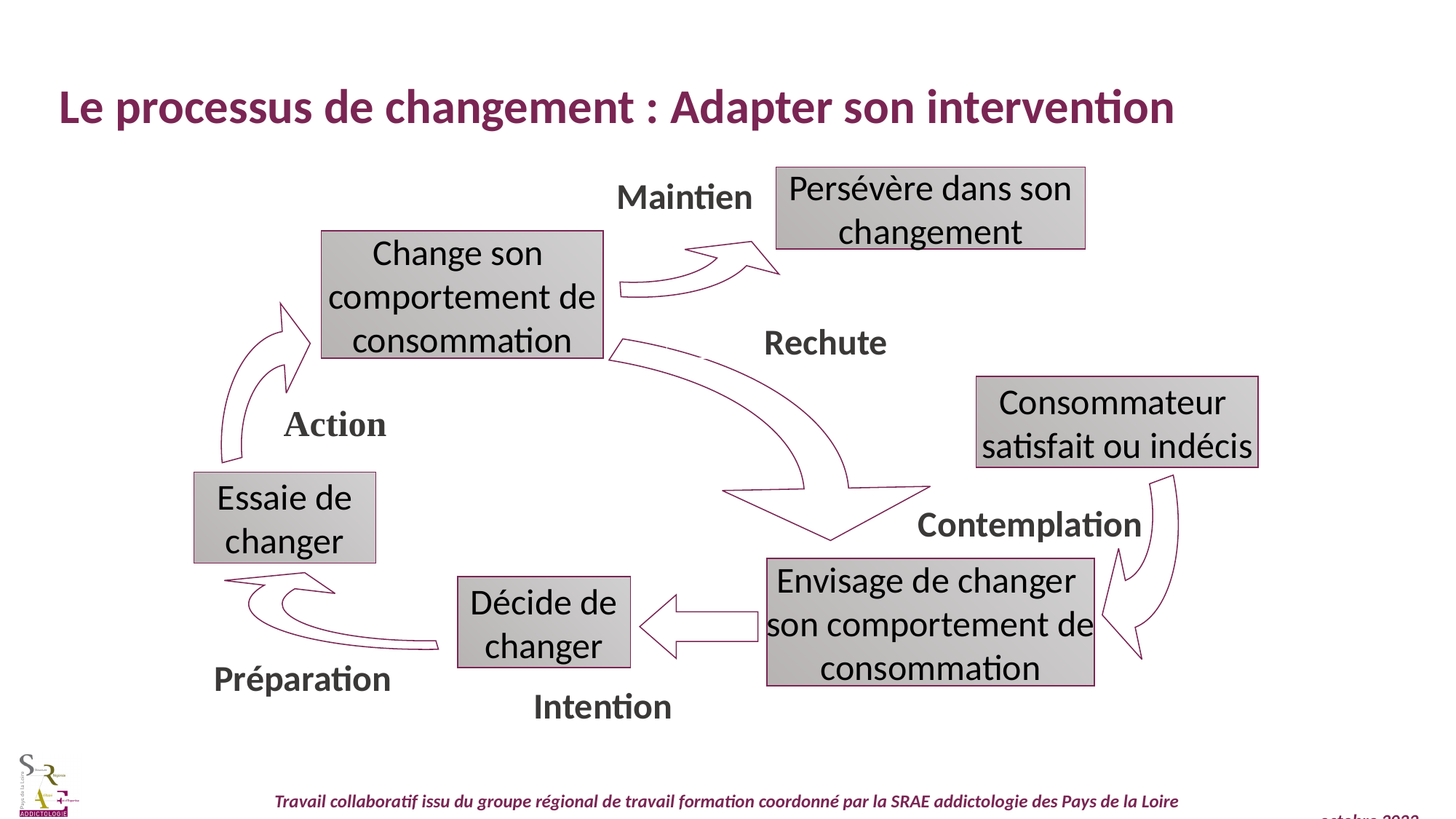

Le processus de changement : Adapter son intervention
Persévère dans son
changement

Maintien
Change son
comportement de
consommation
Rechute

Consommateur
satisfait ou indécis
Action

Essaie de
changer
 Contemplation

Envisage de changer
son comportement de
consommation
Décide de
changer

Préparation
Intention